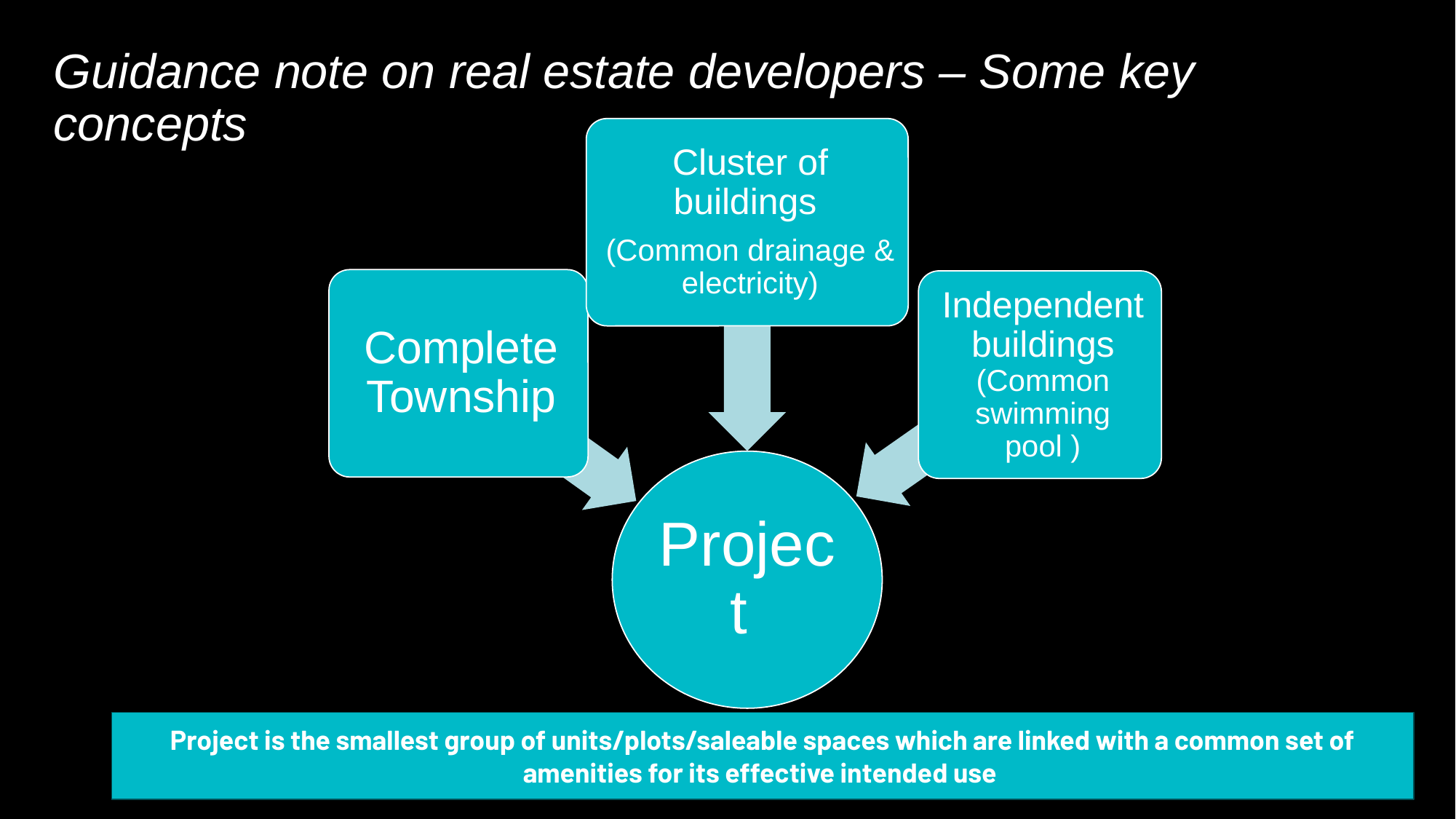

# Guidance note on real estate developers – Some key concepts
Project
Complete Township
Cluster of buildings
(Common drainage & electricity)
Independent buildings (Common swimming pool )
Project is the smallest group of units/plots/saleable spaces which are linked with a common set of amenities for its effective intended use